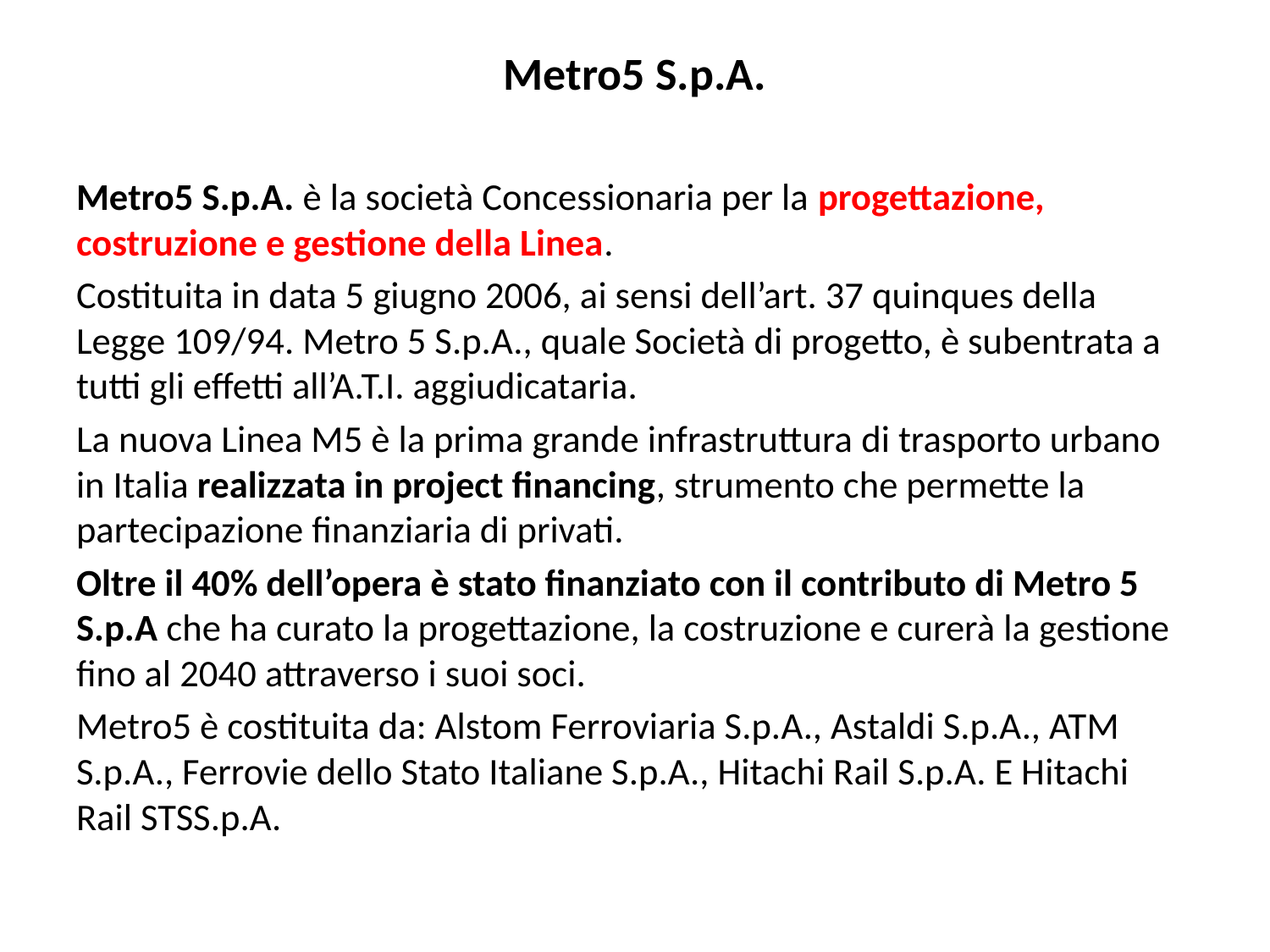

# Metro5 S.p.A.
Metro5 S.p.A. è la società Concessionaria per la progettazione, costruzione e gestione della Linea.
Costituita in data 5 giugno 2006, ai sensi dell’art. 37 quinques della Legge 109/94. Metro 5 S.p.A., quale Società di progetto, è subentrata a tutti gli effetti all’A.T.I. aggiudicataria.
La nuova Linea M5 è la prima grande infrastruttura di trasporto urbano in Italia realizzata in project financing, strumento che permette la partecipazione finanziaria di privati.
Oltre il 40% dell’opera è stato finanziato con il contributo di Metro 5 S.p.A che ha curato la progettazione, la costruzione e curerà la gestione fino al 2040 attraverso i suoi soci.
Metro5 è costituita da: Alstom Ferroviaria S.p.A., Astaldi S.p.A., ATM S.p.A., Ferrovie dello Stato Italiane S.p.A., Hitachi Rail S.p.A. E Hitachi Rail STSS.p.A.